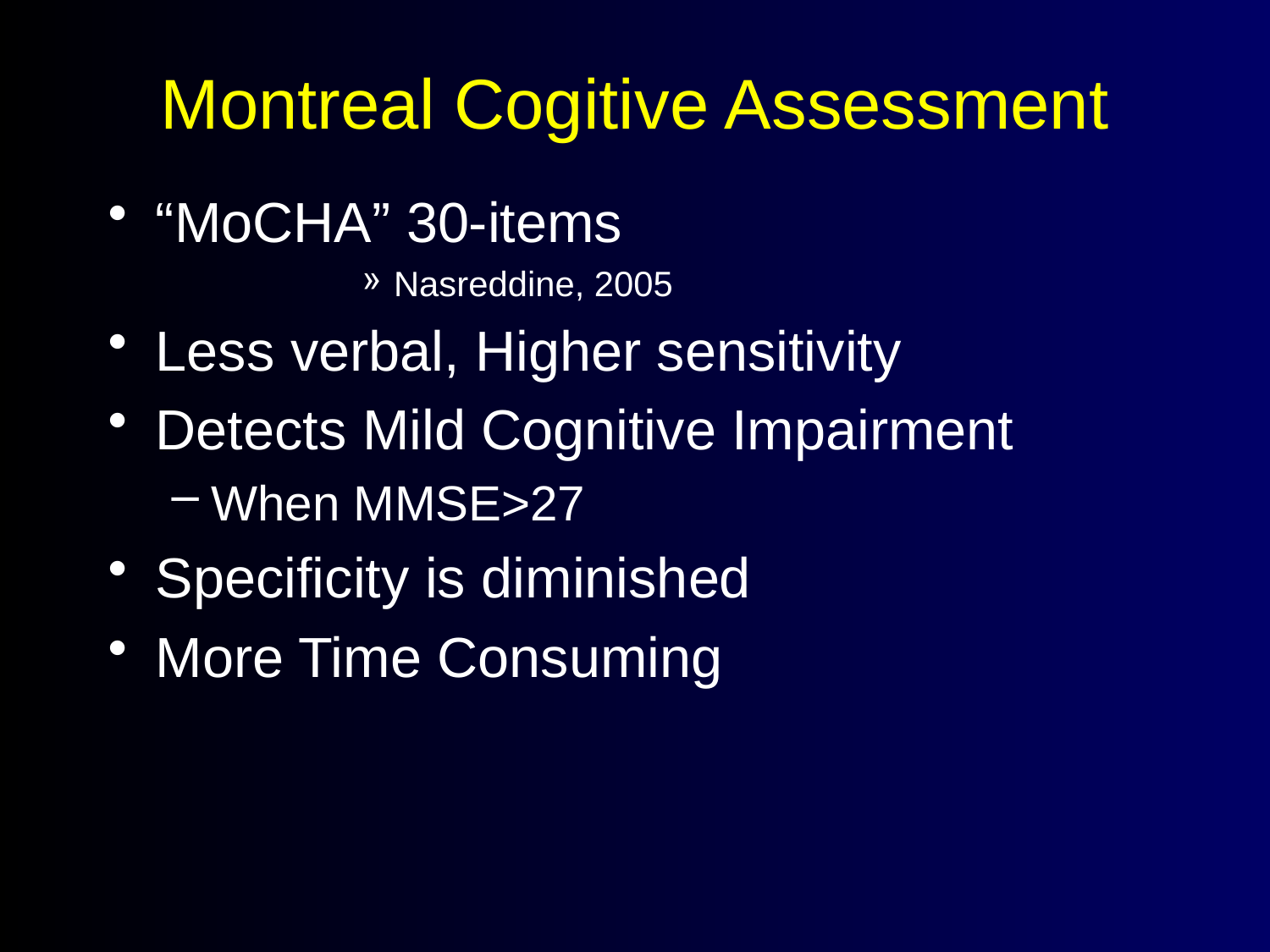

# Montreal Cogitive Assessment
“MoCHA” 30-items
Nasreddine, 2005
Less verbal, Higher sensitivity
Detects Mild Cognitive Impairment
When MMSE>27
Specificity is diminished
More Time Consuming